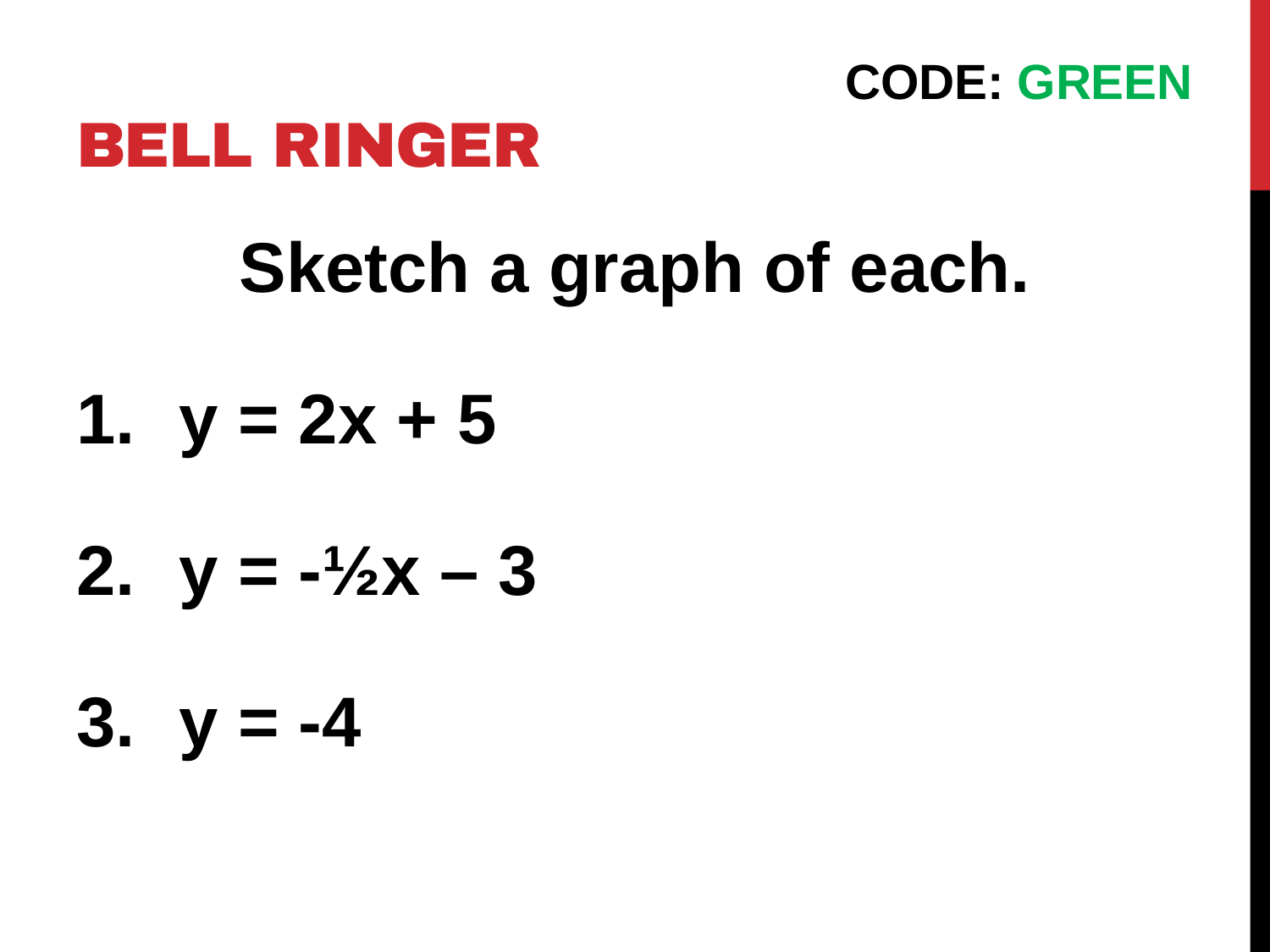

CODE: GREEN
# Bell ringer
Sketch a graph of each.
y = 2x + 5
y = -½x – 3
y = -4